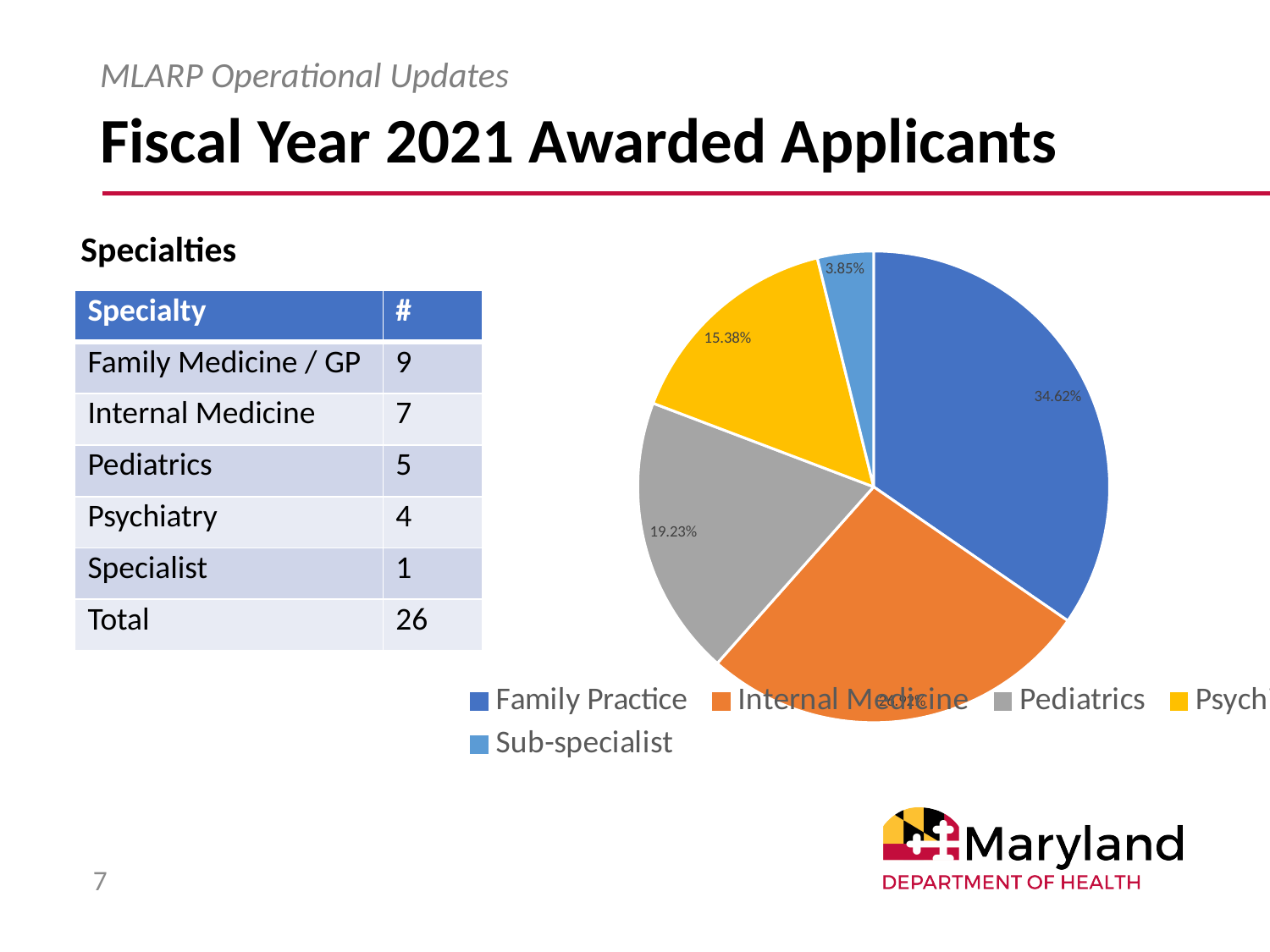

# Fiscal Year 2021 Awarded Applicants
MLARP Operational Updates

### Chart

| Category |  |
|---|---|
| Family Practice | 0.34615384615384615 |
| Internal Medicine | 0.2692307692307692 |
| Pediatrics | 0.19230769230769232 |
| Psychiatry | 0.15384615384615385 |
| Sub-specialist | 0.038461538461538464 |
Specialties

| Specialty | # |
| --- | --- |
| Family Medicine / GP | 9 |
| Internal Medicine | 7 |
| Pediatrics | 5 |
| Psychiatry | 4 |
| Specialist | 1 |
| Total | 26 |
7